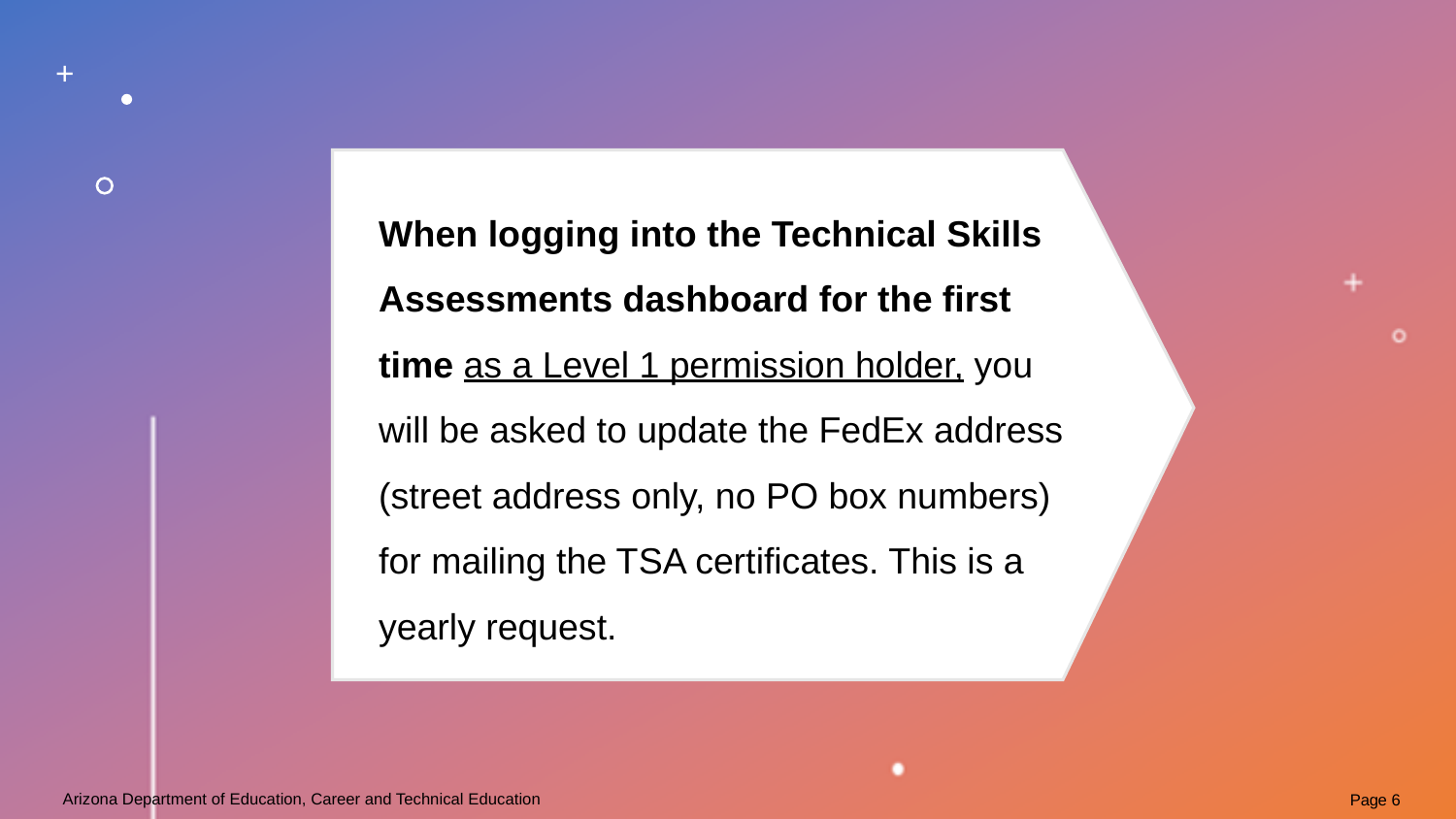

+

When logging into the Technical Skills Assessments dashboard for the first time as a Level 1 permission holder, you will be asked to update the FedEx address (street address only, no PO box numbers) for mailing the TSA certificates. This is a yearly request.

Arizona Department of Education, Career and Technical Education
Page 6